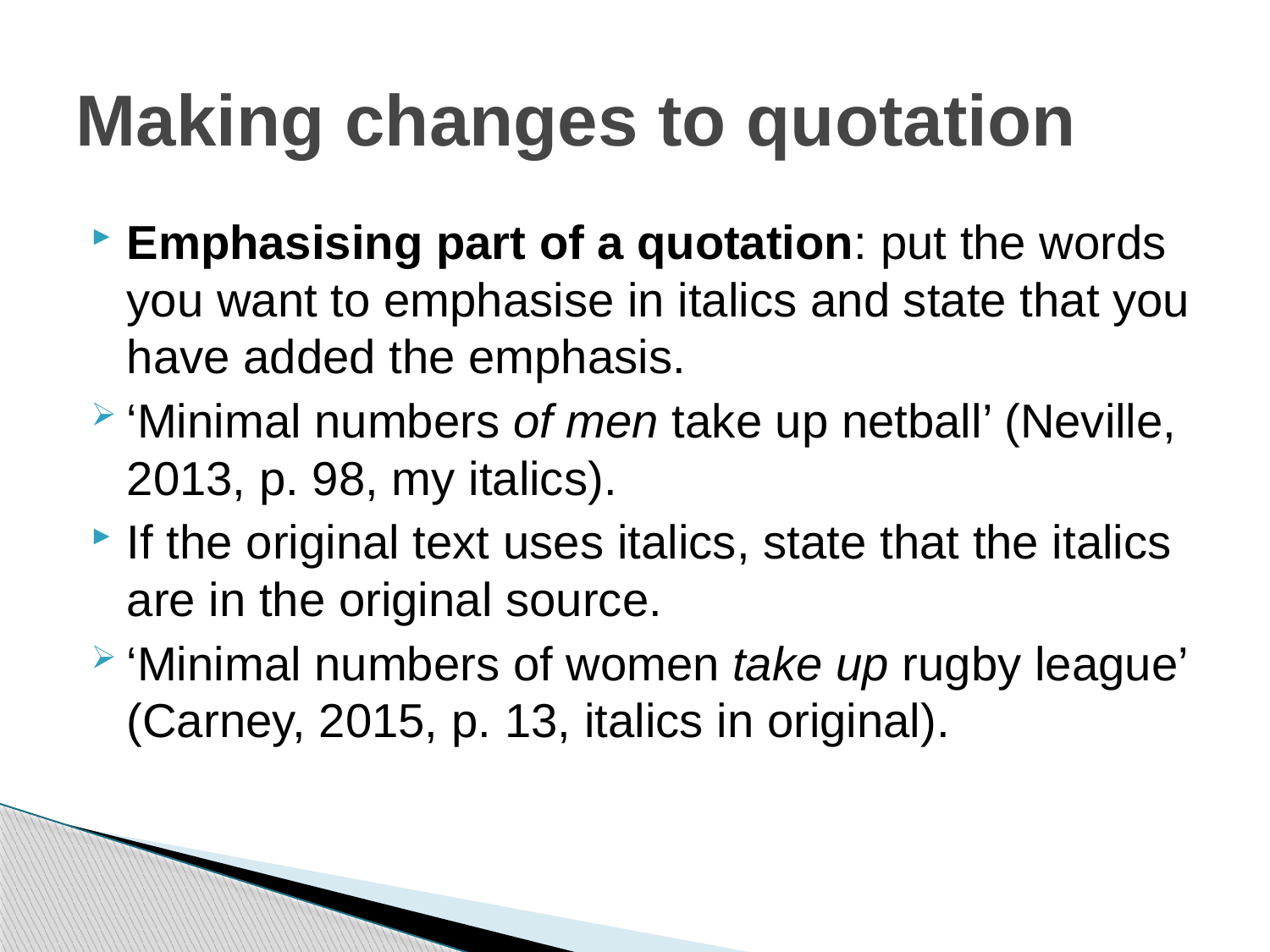

# Making changes to quotation
Emphasising part of a quotation: put the words you want to emphasise in italics and state that you have added the emphasis.
‘Minimal numbers of men take up netball’ (Neville, 2013, p. 98, my italics).
If the original text uses italics, state that the italics are in the original source.
‘Minimal numbers of women take up rugby league’ (Carney, 2015, p. 13, italics in original).